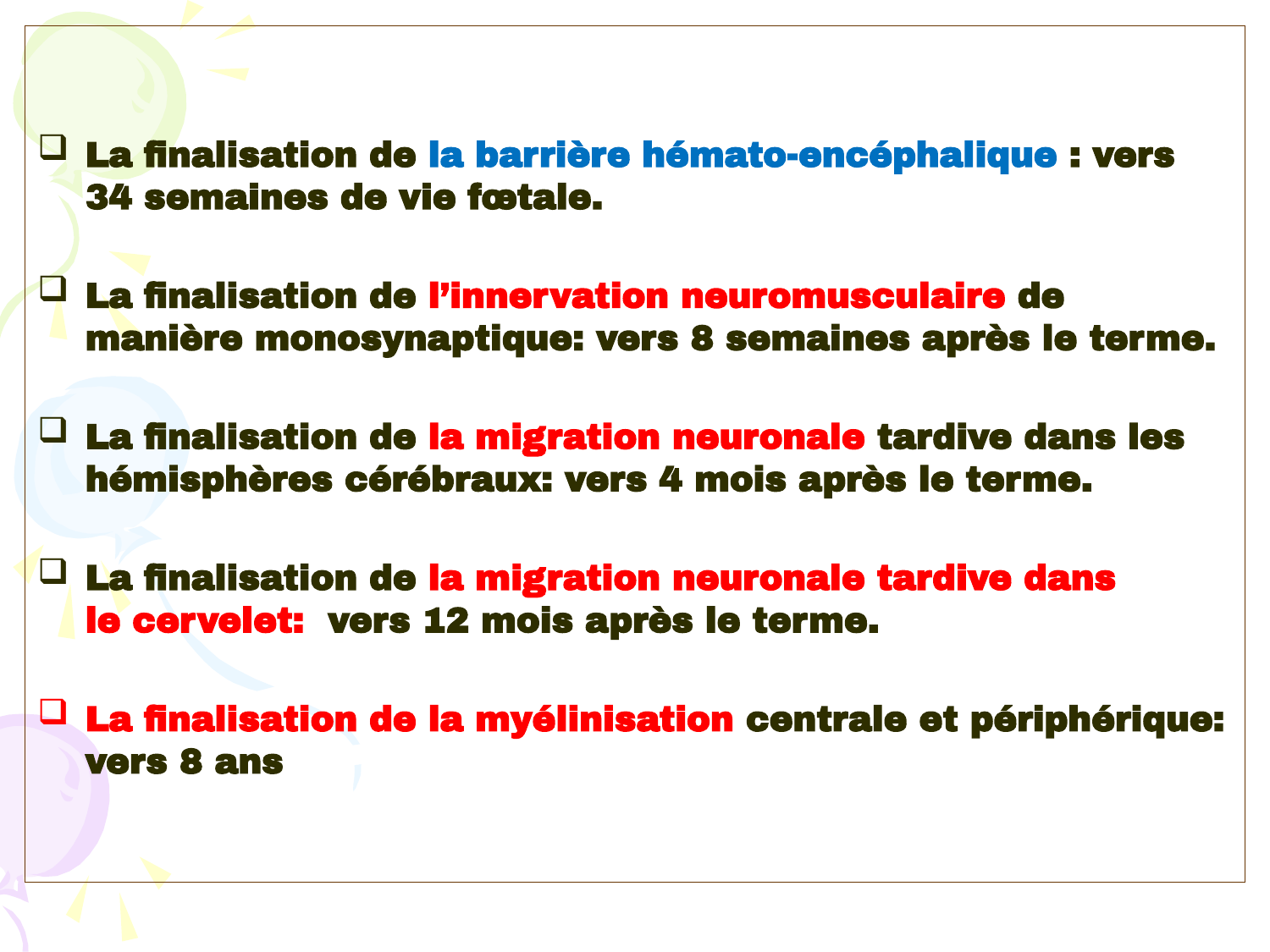

La finalisation de la barrière hémato-encéphalique : vers 34 semaines de vie fœtale.

La finalisation de l’innervation neuromusculaire de manière monosynaptique: vers 8 semaines après le terme.

La finalisation de la migration neuronale tardive dans les hémisphères cérébraux: vers 4 mois après le terme.

La finalisation de la migration neuronale tardive dans        le cervelet:  vers 12 mois après le terme.

La finalisation de la myélinisation centrale et périphérique: vers 8 ans